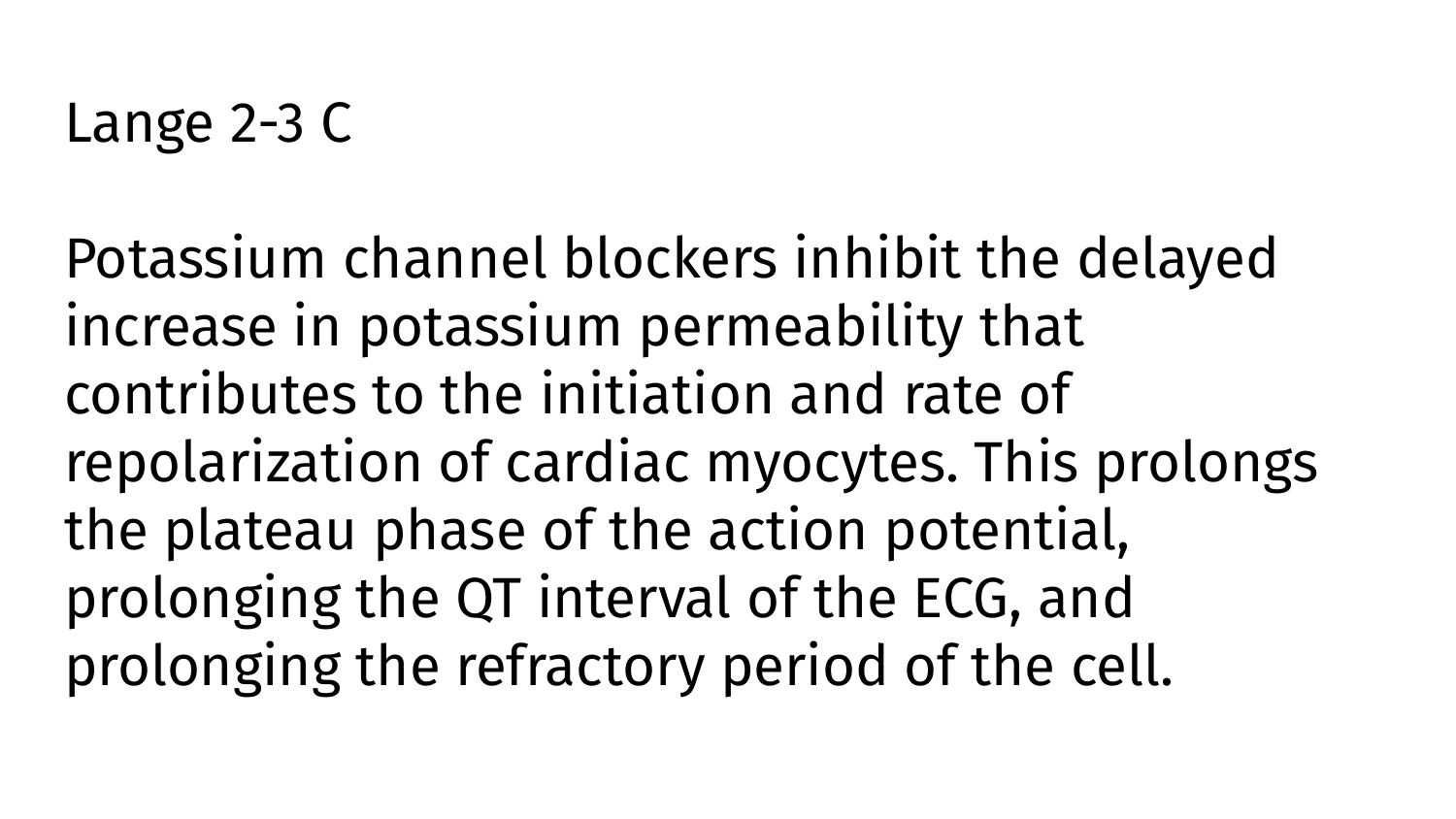

# Lange 2-3 C

Potassium channel blockers inhibit the delayed increase in potassium permeability that contributes to the initiation and rate of repolarization of cardiac myocytes. This prolongs the plateau phase of the action potential, prolonging the QT interval of the ECG, and prolonging the refractory period of the cell.